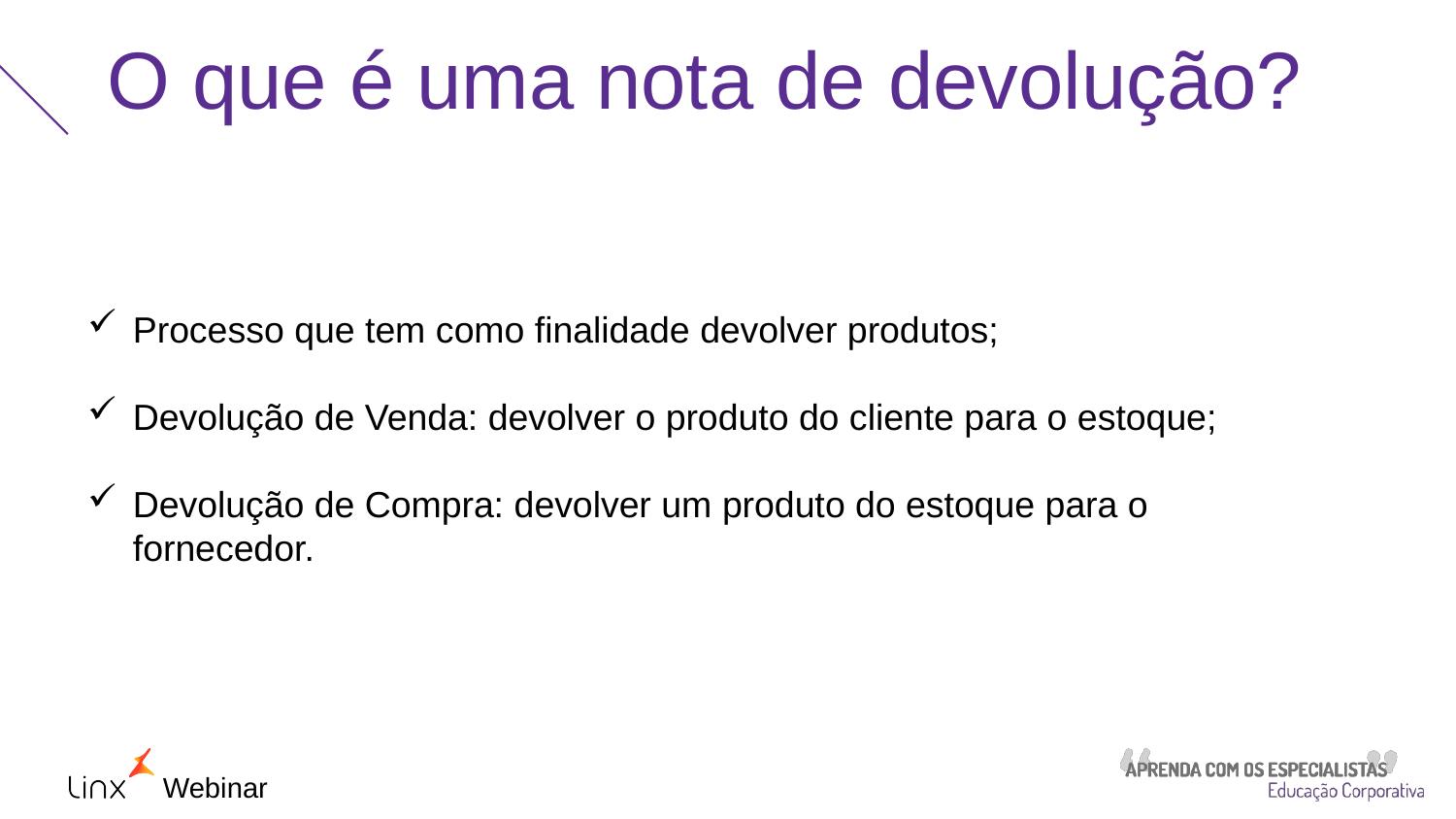

O que é uma nota de devolução?
Processo que tem como finalidade devolver produtos;

Devolução de Venda: devolver o produto do cliente para o estoque;

Devolução de Compra: devolver um produto do estoque para o fornecedor.